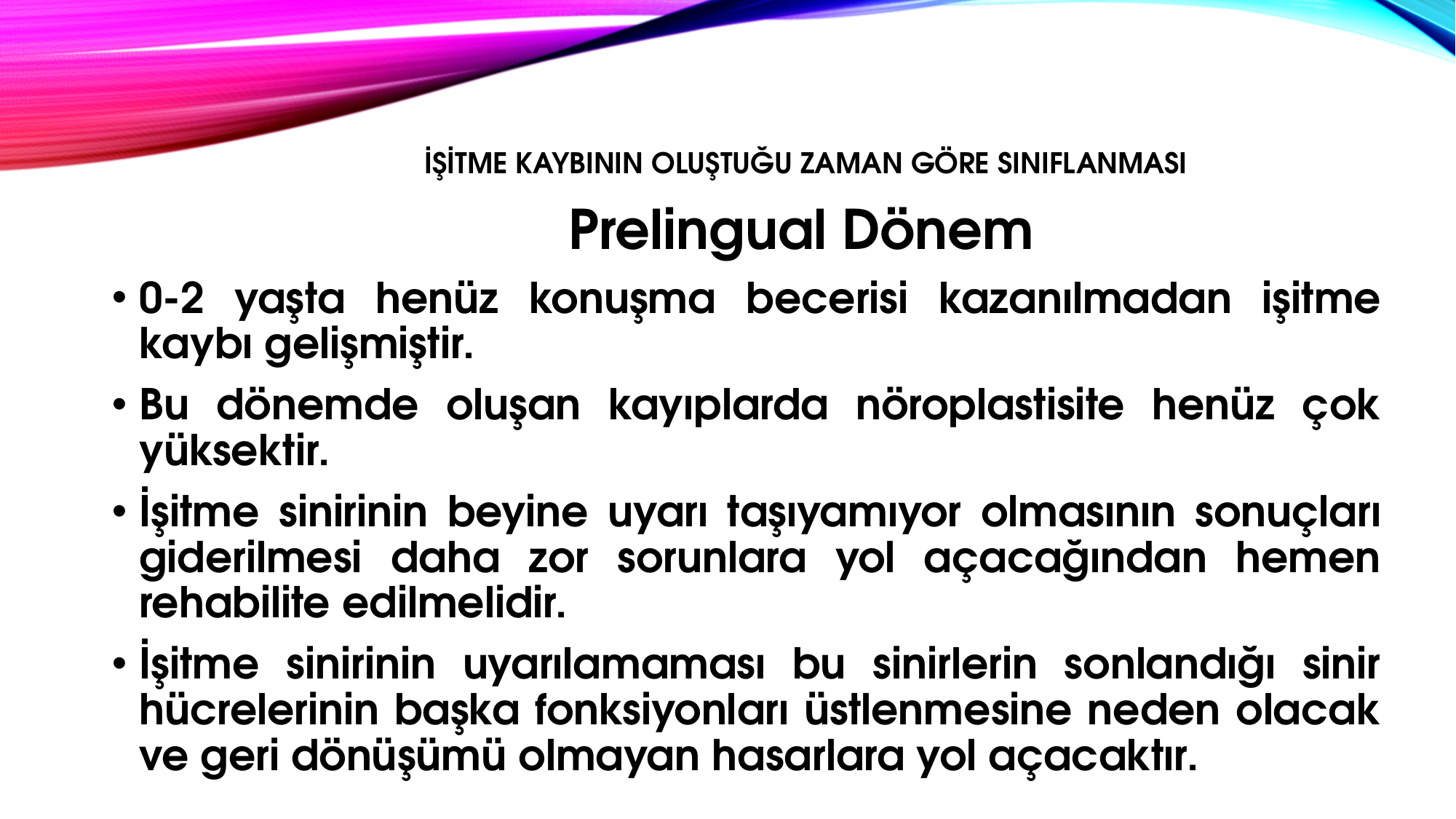

# İşitme Kaybının Oluştuğu Zaman Göre Sınıflanması
	Prelingual Dönem
0-2 yaşta henüz konuşma becerisi kazanılmadan işitme kaybı gelişmiştir.
Bu dönemde oluşan kayıplarda nöroplastisite henüz çok yüksektir.
İşitme sinirinin beyine uyarı taşıyamıyor olmasının sonuçları giderilmesi daha zor sorunlara yol açacağından hemen rehabilite edilmelidir.
İşitme sinirinin uyarılamaması bu sinirlerin sonlandığı sinir hücrelerinin başka fonksiyonları üstlenmesine neden olacak ve geri dönüşümü olmayan hasarlara yol açacaktır.